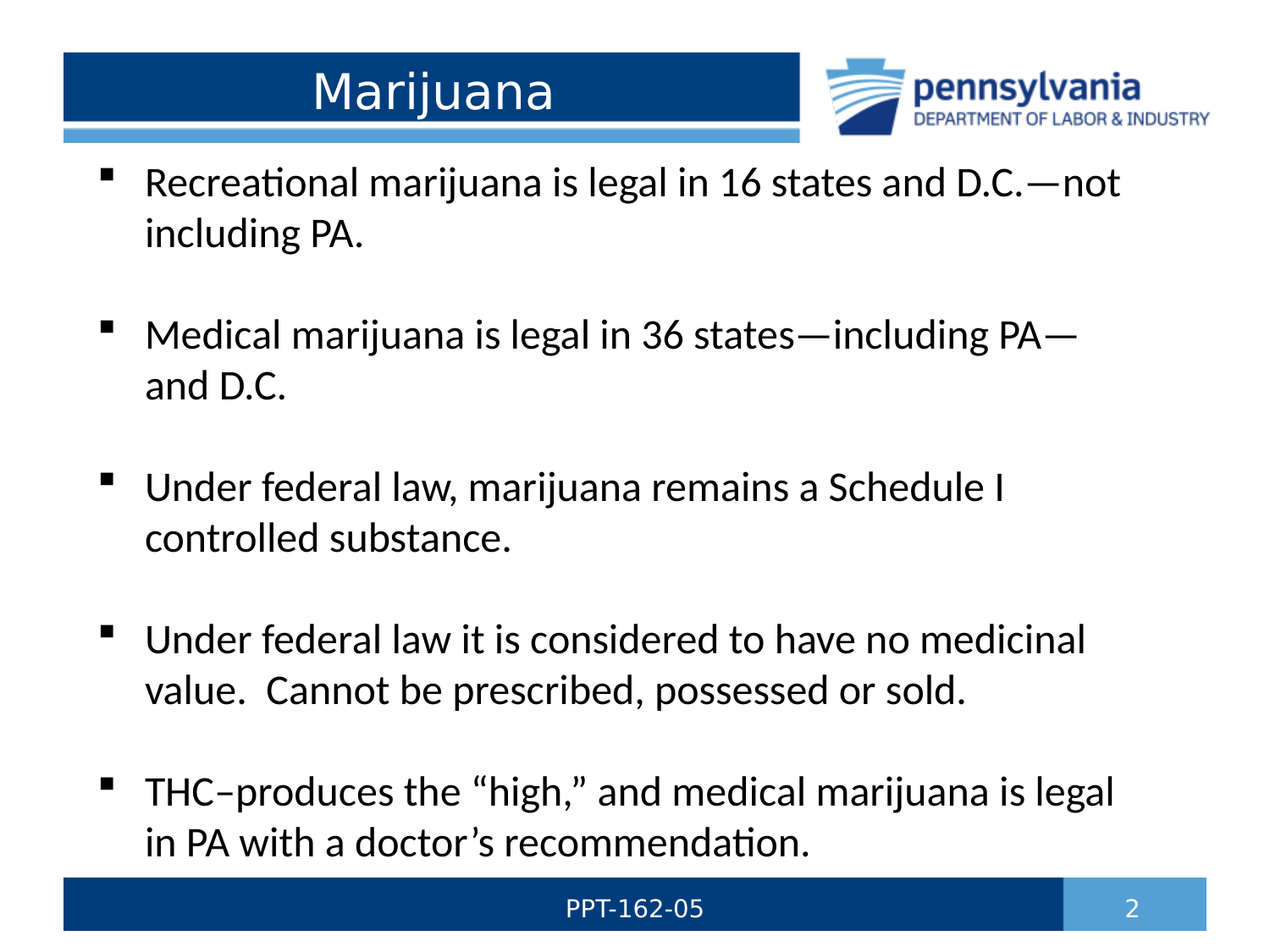

# Marijuana
Recreational marijuana is legal in 16 states and D.C.—not including PA.

Medical marijuana is legal in 36 states—including PA—and D.C.

Under federal law, marijuana remains a Schedule I controlled substance.

Under federal law it is considered to have no medicinal value.  Cannot be prescribed, possessed or sold.

THC–produces the “high,” and medical marijuana is legal in PA with a doctor’s recommendation.
PPT-162-05
2